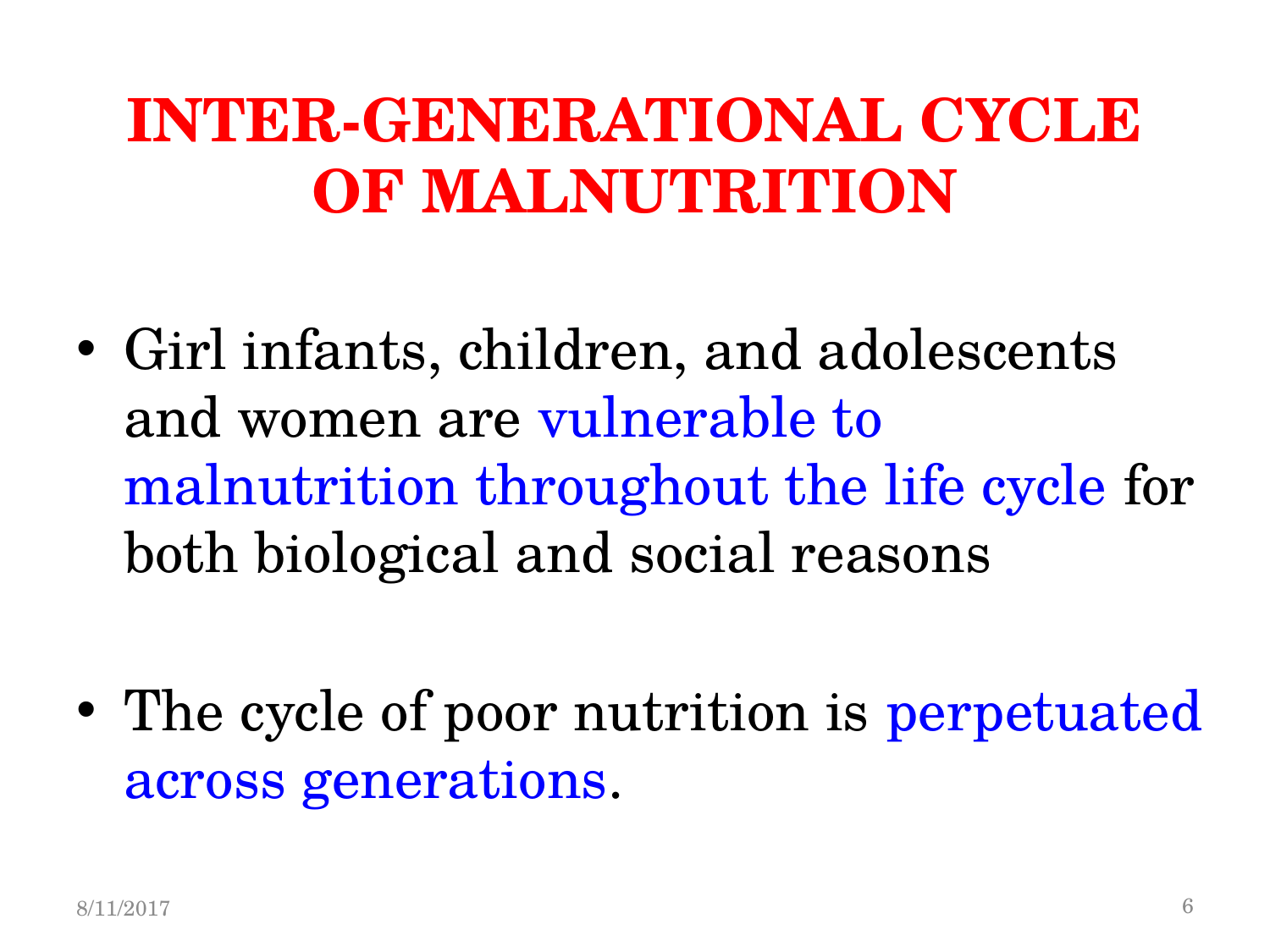

# INTER-GENERATIONAL CYCLE OF MALNUTRITION
Girl infants, children, and adolescents and women are vulnerable to malnutrition throughout the life cycle for both biological and social reasons

The cycle of poor nutrition is perpetuated across generations.

8/11/2017
6